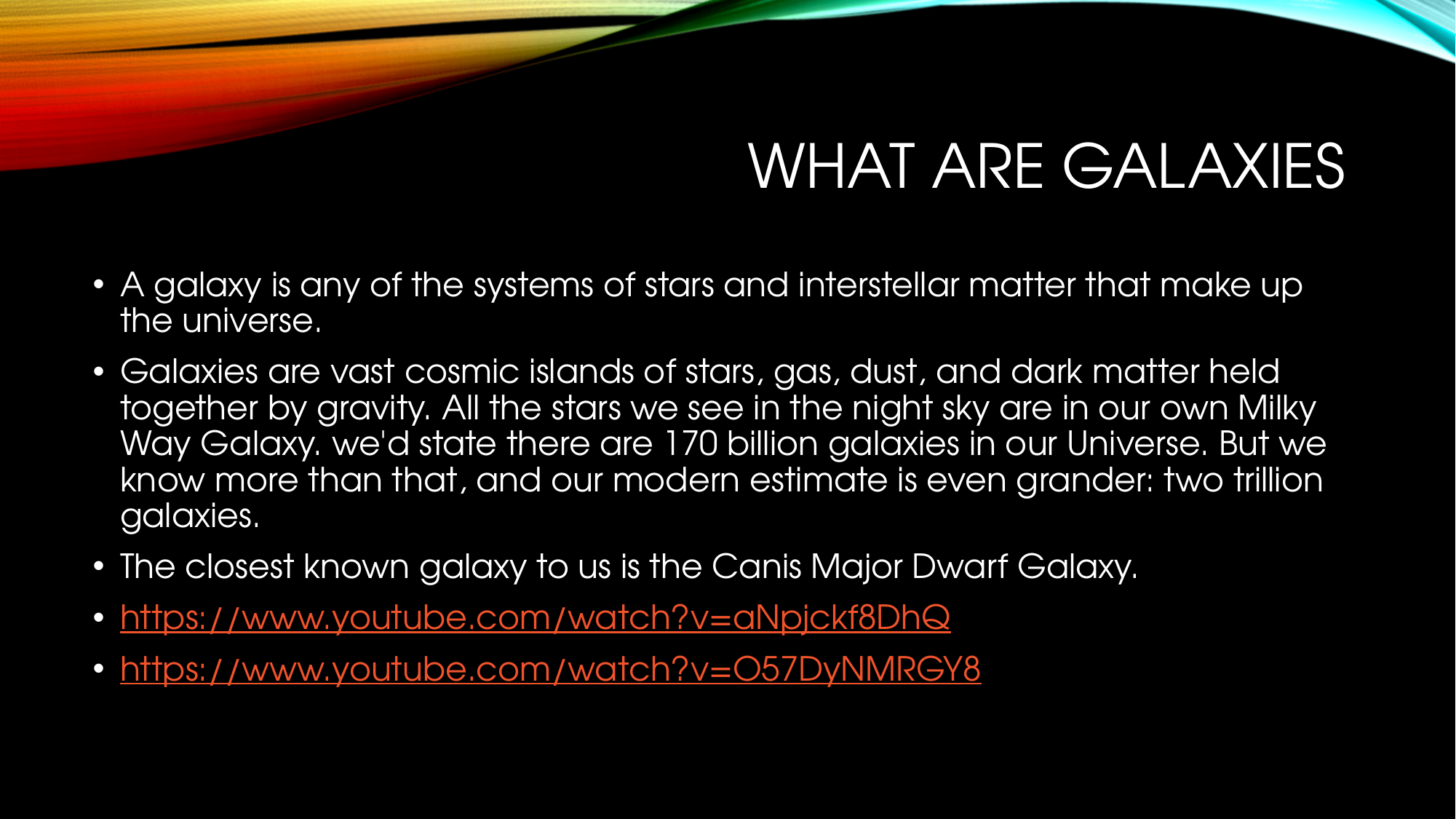

# What are galaxies
A galaxy is any of the systems of stars and interstellar matter that make up the universe.
Galaxies are vast cosmic islands of stars, gas, dust, and dark matter held together by gravity. All the stars we see in the night sky are in our own Milky Way Galaxy. we'd state there are 170 billion galaxies in our Universe. But we know more than that, and our modern estimate is even grander: two trillion galaxies.
The closest known galaxy to us is the Canis Major Dwarf Galaxy.
https://www.youtube.com/watch?v=aNpjckf8DhQ
https://www.youtube.com/watch?v=O57DyNMRGY8